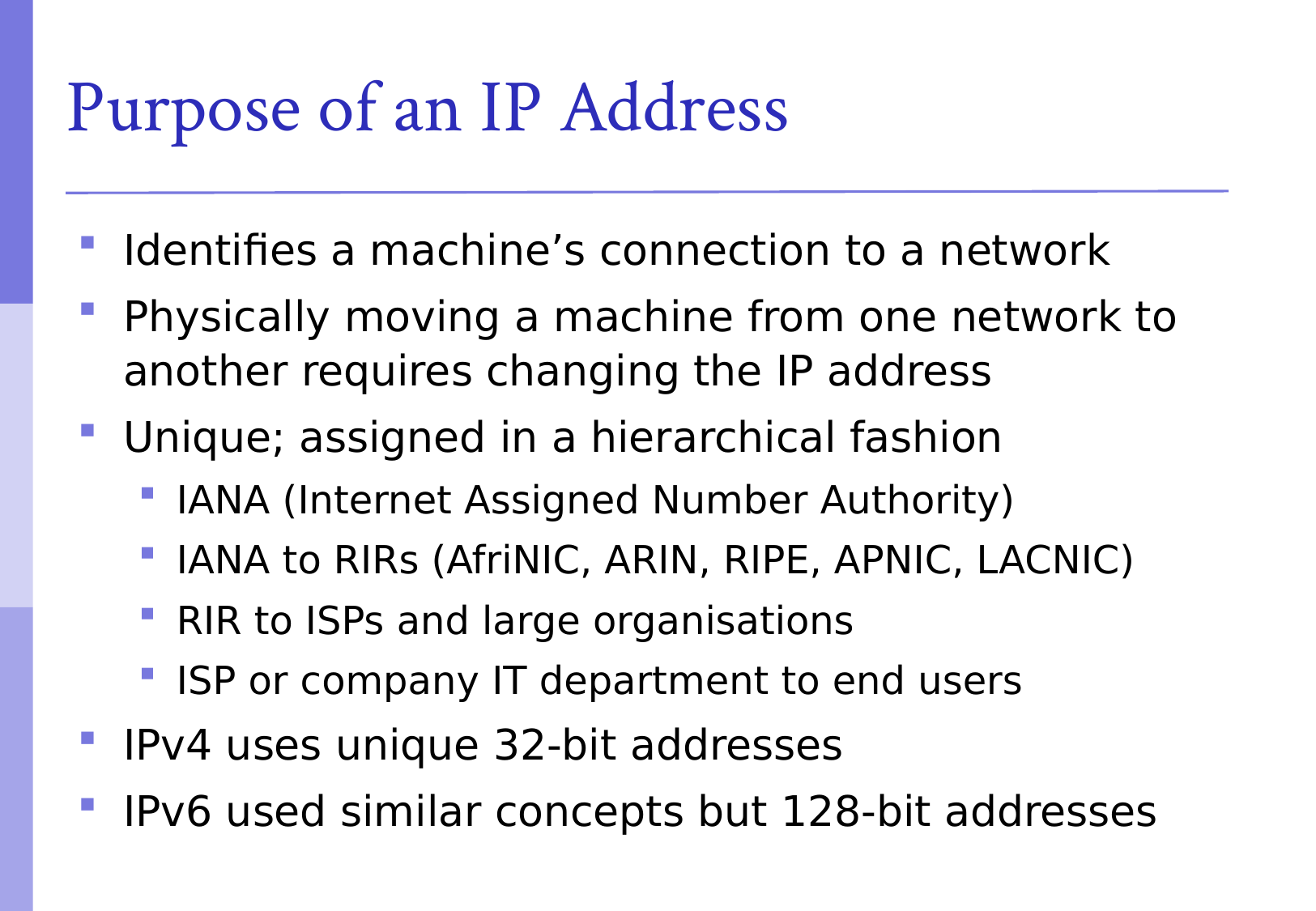

# Purpose of an IP Address
Identifies a machine’s connection to a network
Physically moving a machine from one network to another requires changing the IP address
Unique; assigned in a hierarchical fashion
IANA (Internet Assigned Number Authority)
IANA to RIRs (AfriNIC, ARIN, RIPE, APNIC, LACNIC)‏
RIR to ISPs and large organisations
ISP or company IT department to end users
IPv4 uses unique 32-bit addresses
IPv6 used similar concepts but 128-bit addresses